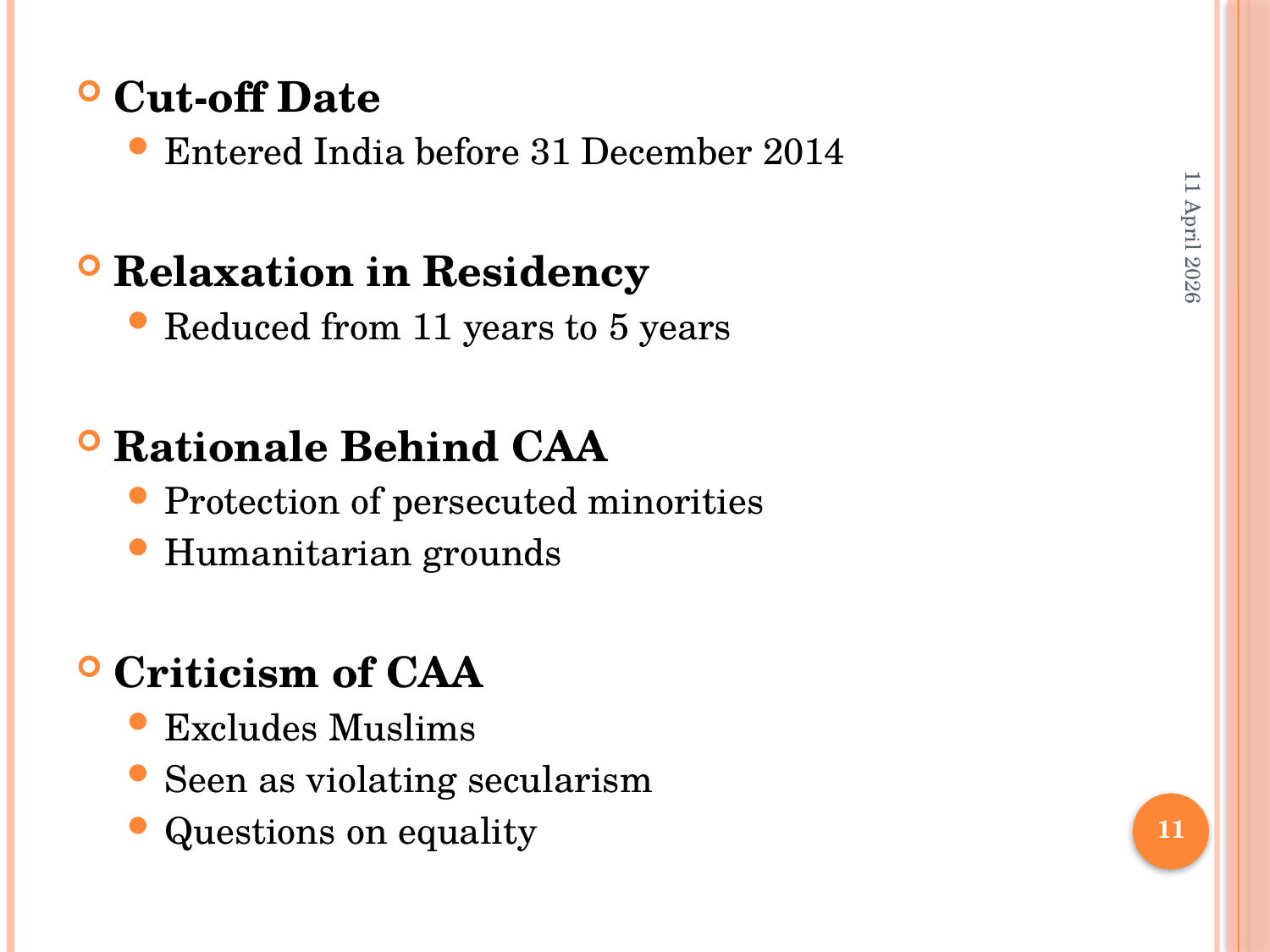

Cut-off Date
Entered India before 31 December 2014

Relaxation in Residency
Reduced from 11 years to 5 years

Rationale Behind CAA
Protection of persecuted minorities
Humanitarian grounds

Criticism of CAA
Excludes Muslims
Seen as violating secularism
Questions on equality

11 April 2026
11